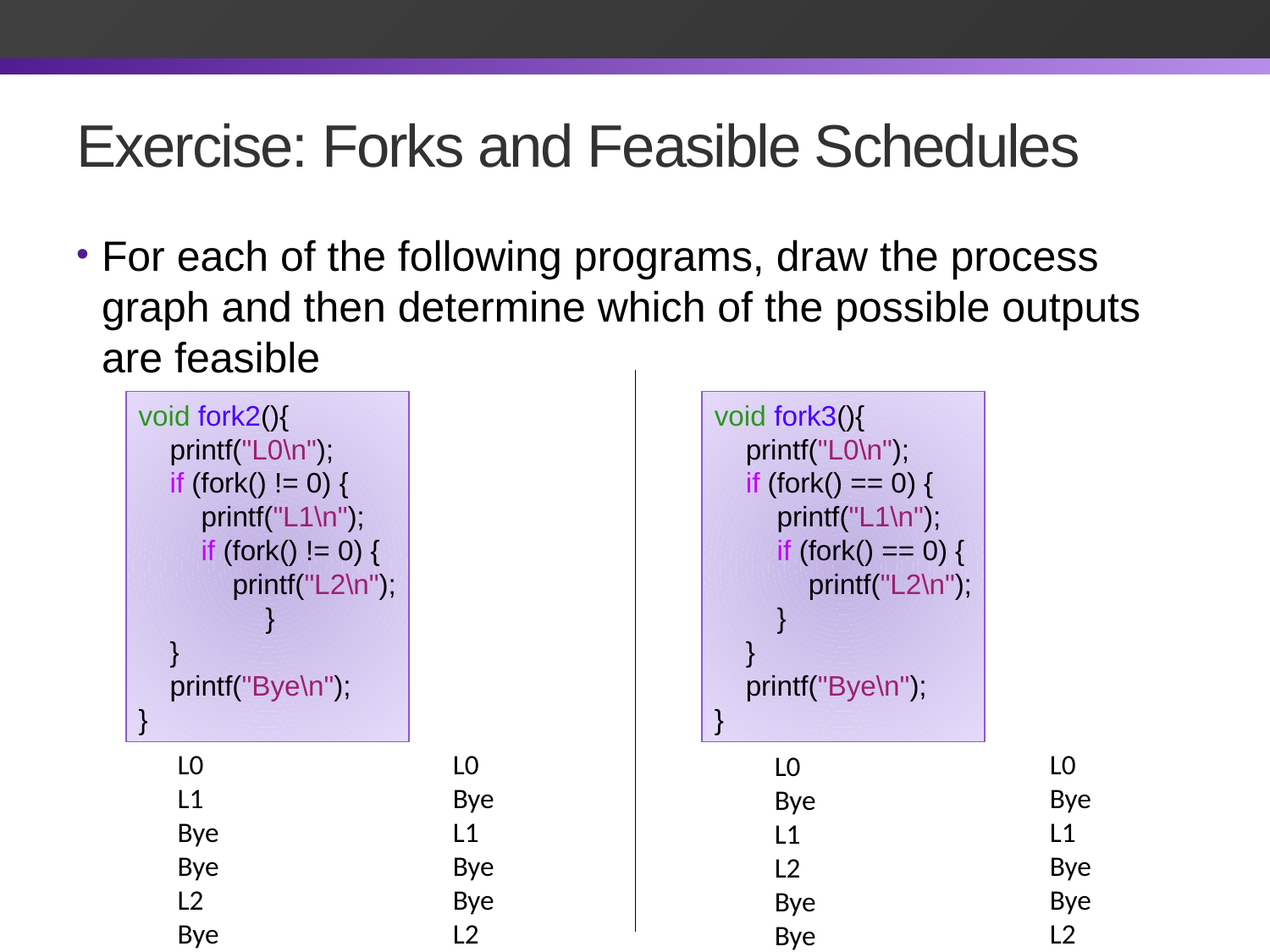

# Exercise: Forks and Feasible Schedules
For each of the following programs, draw the process graph and then determine which of the possible outputs are feasible
void fork2(){
    printf("L0\n");
    if (fork() != 0) {
        printf("L1\n");
        if (fork() != 0) {
            printf("L2\n");
	}
    }
    printf("Bye\n");
}
void fork3(){
    printf("L0\n");
    if (fork() == 0) {
        printf("L1\n");
        if (fork() == 0) {
            printf("L2\n");
        }
    }
    printf("Bye\n");
}
L0
L1
Bye
Bye
L2
Bye
L0
Bye
L1
Bye
Bye
L2
L0
Bye
L1
Bye
Bye
L2
L0
Bye
L1
L2
Bye
Bye